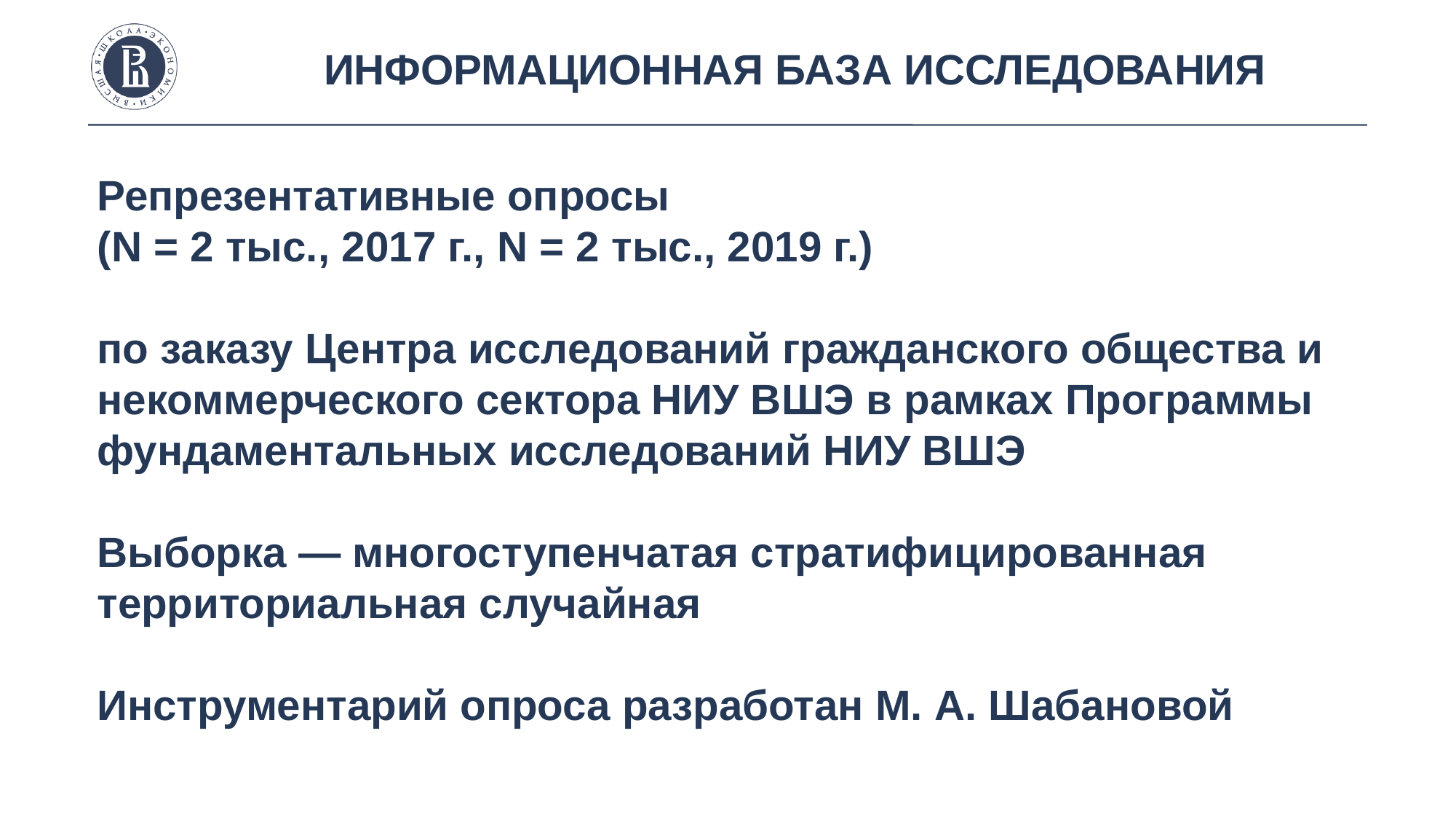

Информационная база исследования
Репрезентативные опросы
(N = 2 тыс., 2017 г., N = 2 тыс., 2019 г.)

по заказу Центра исследований гражданского общества и некоммерческого сектора НИУ ВШЭ в рамках Программы фундаментальных исследований НИУ ВШЭ

Выборка — многоступенчатая стратифицированная территориальная случайная

Инструментарий опроса разработан М. А. Шабановой

photo

photo